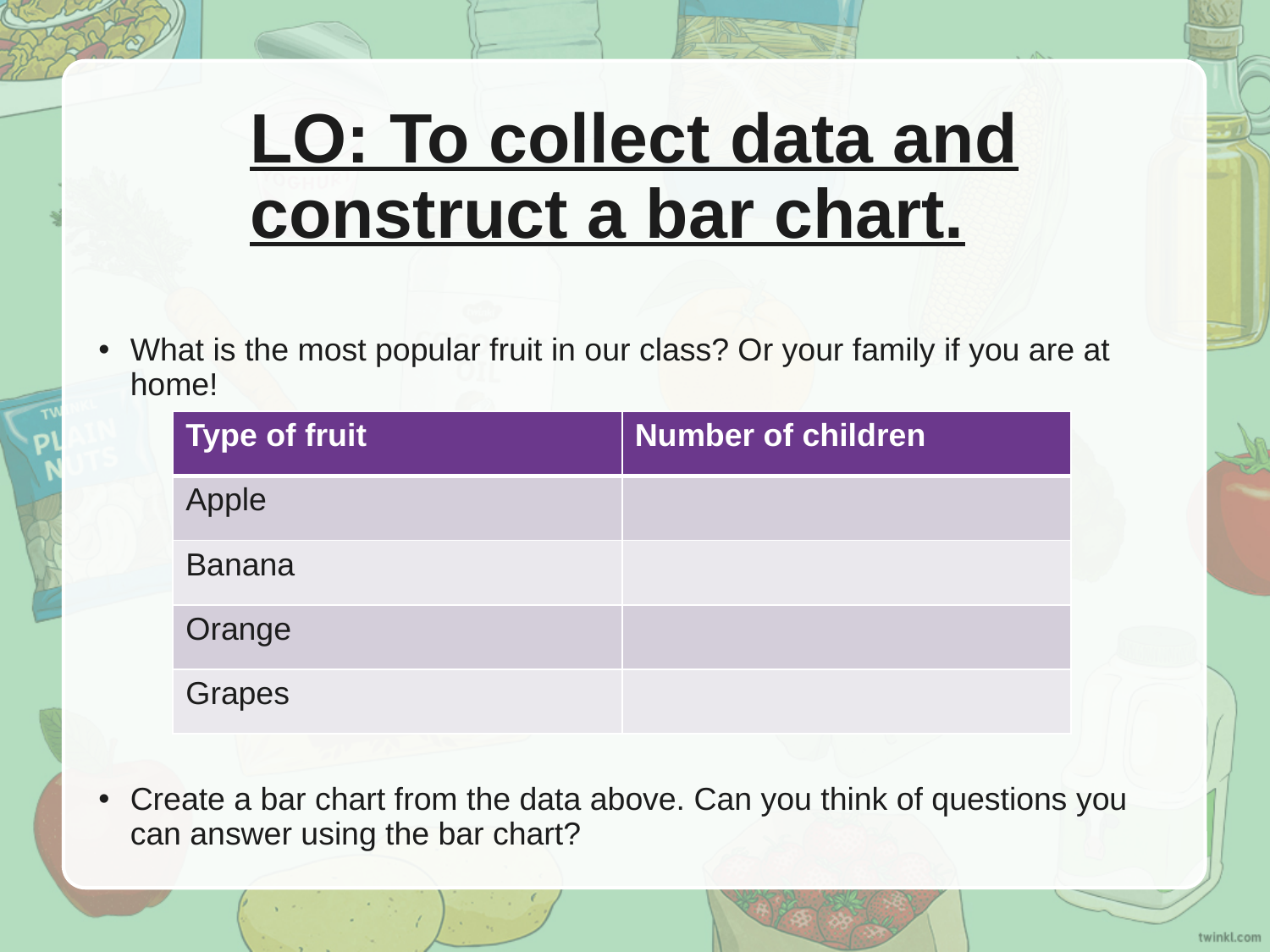

# LO: To collect data and construct a bar chart.
What is the most popular fruit in our class? Or your family if you are at home!

Create a bar chart from the data above. Can you think of questions you can answer using the bar chart?
| Type of fruit | Number of children |
| --- | --- |
| Apple |  |
| Banana |  |
| Orange |  |
| Grapes |  |